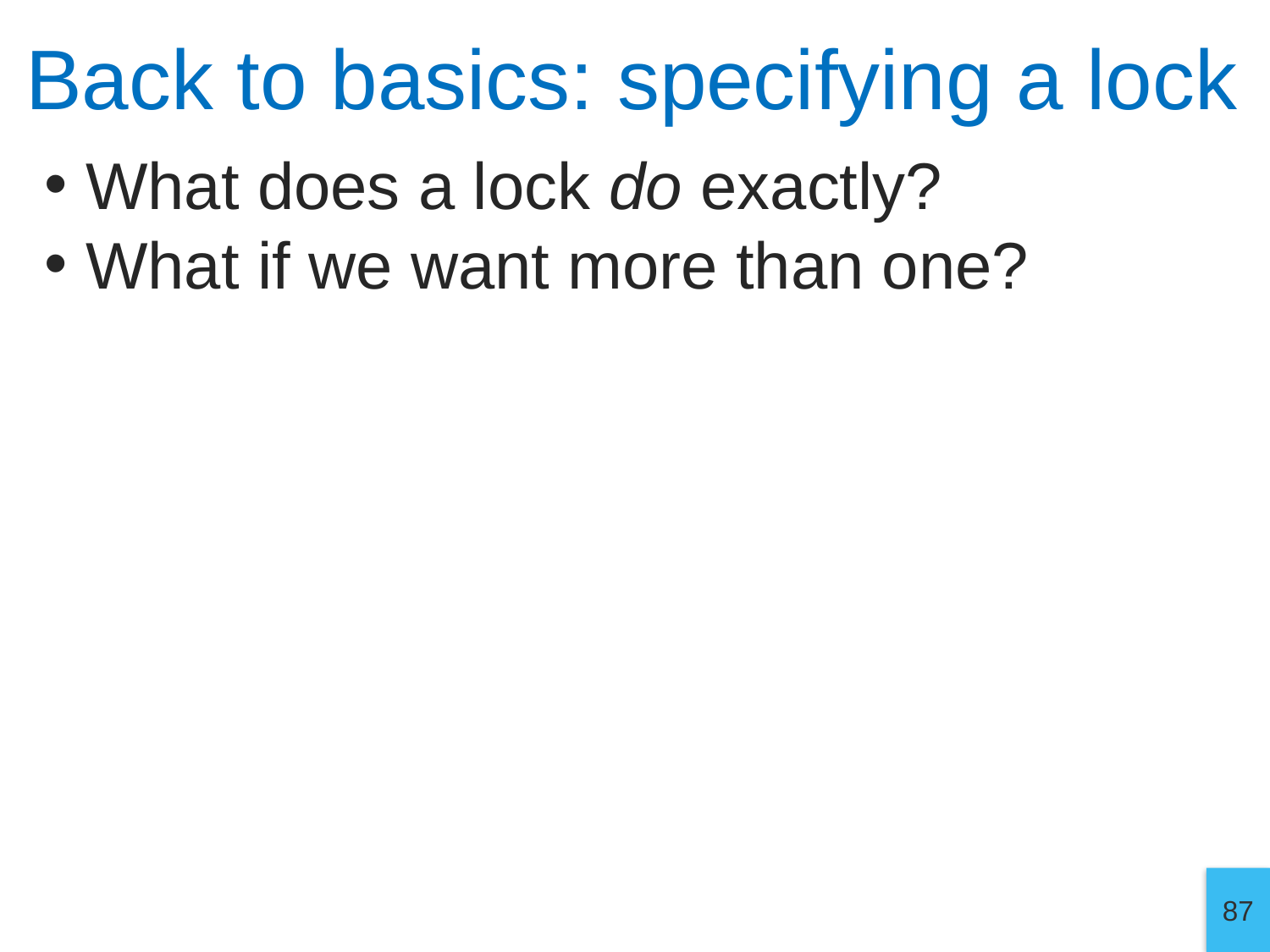

# Back to basics: specifying a lock
What does a lock do exactly?
What if we want more than one?
87